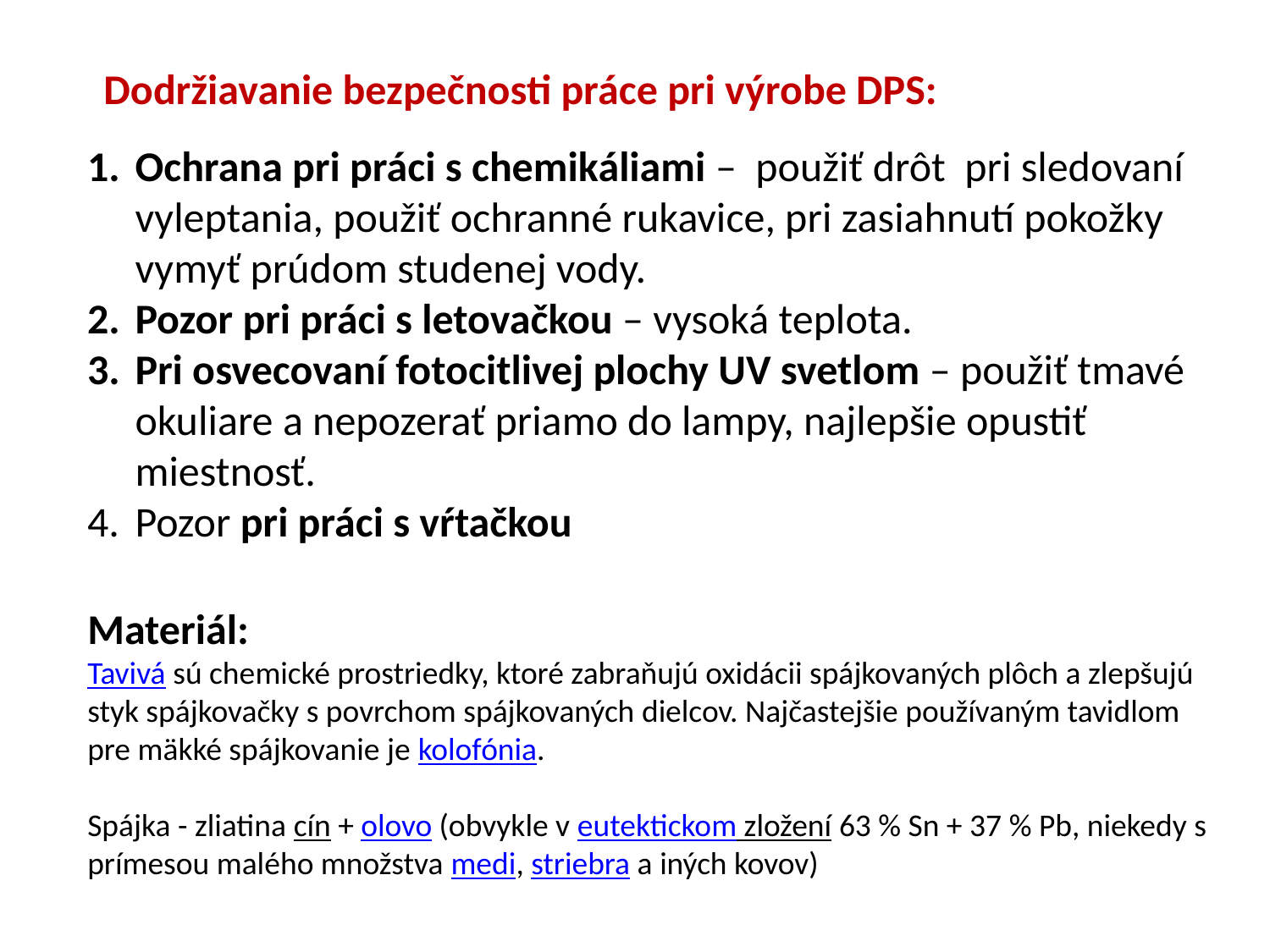

Dodržiavanie bezpečnosti práce pri výrobe DPS:
Ochrana pri práci s chemikáliami –  použiť drôt  pri sledovaní  vyleptania, použiť ochranné rukavice, pri zasiahnutí pokožky vymyť prúdom studenej vody.
Pozor pri práci s letovačkou – vysoká teplota.
Pri osvecovaní fotocitlivej plochy UV svetlom – použiť tmavé okuliare a nepozerať priamo do lampy, najlepšie opustiť miestnosť.
Pozor pri práci s vŕtačkou

Materiál:
Tavivá sú chemické prostriedky, ktoré zabraňujú oxidácii spájkovaných plôch a zlepšujú styk spájkovačky s povrchom spájkovaných dielcov. Najčastejšie používaným tavidlom pre mäkké spájkovanie je kolofónia.

Spájka - zliatina cín + olovo (obvykle v eutektickom zložení 63 % Sn + 37 % Pb, niekedy s prímesou malého množstva medi, striebra a iných kovov)